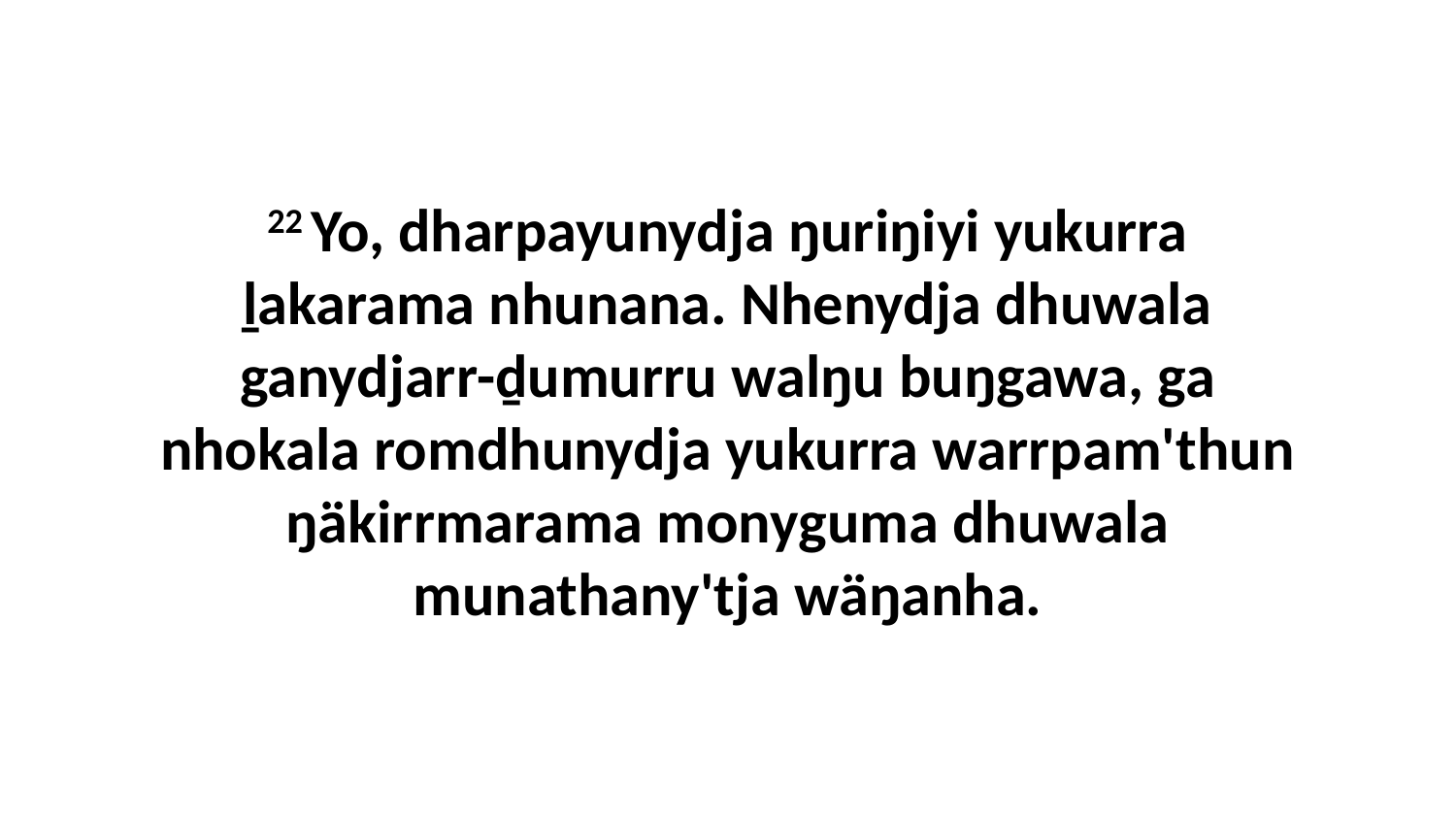

22 Yo, dharpayunydja ŋuriŋiyi yukurra ḻakarama nhunana. Nhenydja dhuwala ganydjarr-ḏumurru walŋu buŋgawa, ga nhokala romdhunydja yukurra warrpam'thun ŋäkirrmarama monyguma dhuwala munathany'tja wäŋanha.